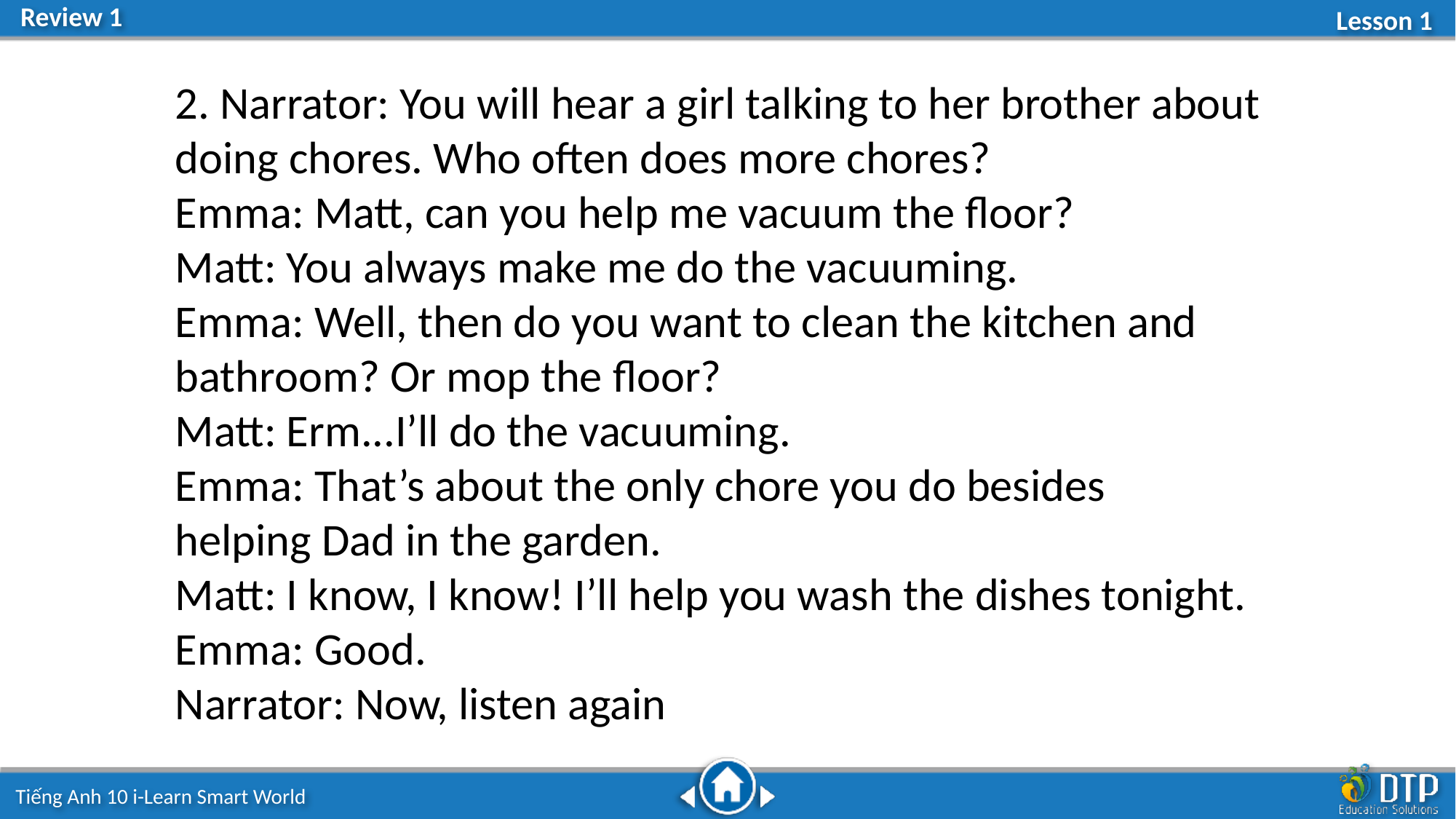

2. Narrator: You will hear a girl talking to her brother about
doing chores. Who often does more chores?
Emma: Matt, can you help me vacuum the floor?
Matt: You always make me do the vacuuming.
Emma: Well, then do you want to clean the kitchen and
bathroom? Or mop the floor?
Matt: Erm...I’ll do the vacuuming.
Emma: That’s about the only chore you do besides
helping Dad in the garden.
Matt: I know, I know! I’ll help you wash the dishes tonight.
Emma: Good.
Narrator: Now, listen again